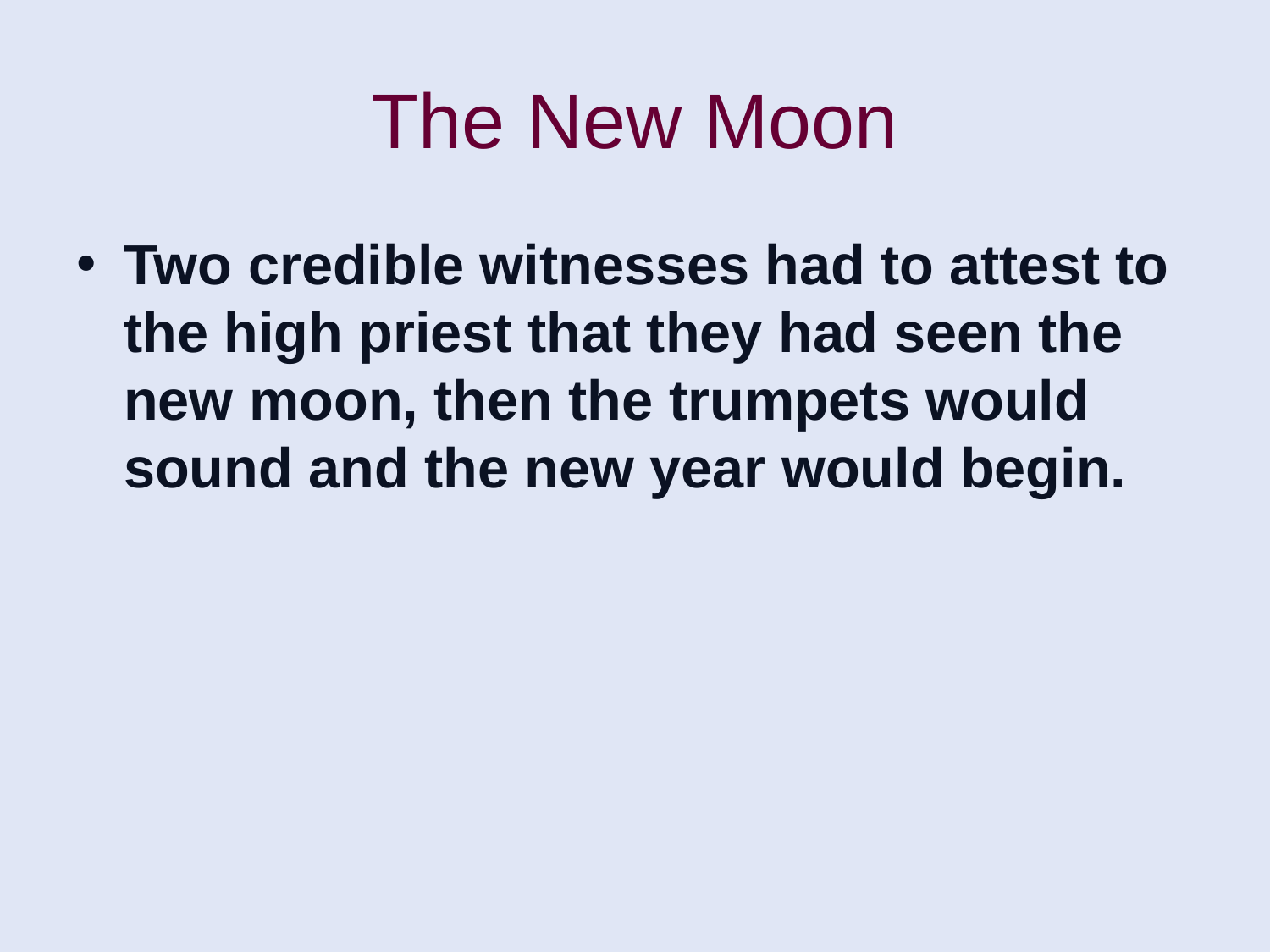

# The New Moon
Two credible witnesses had to attest to the high priest that they had seen the new moon, then the trumpets would sound and the new year would begin.